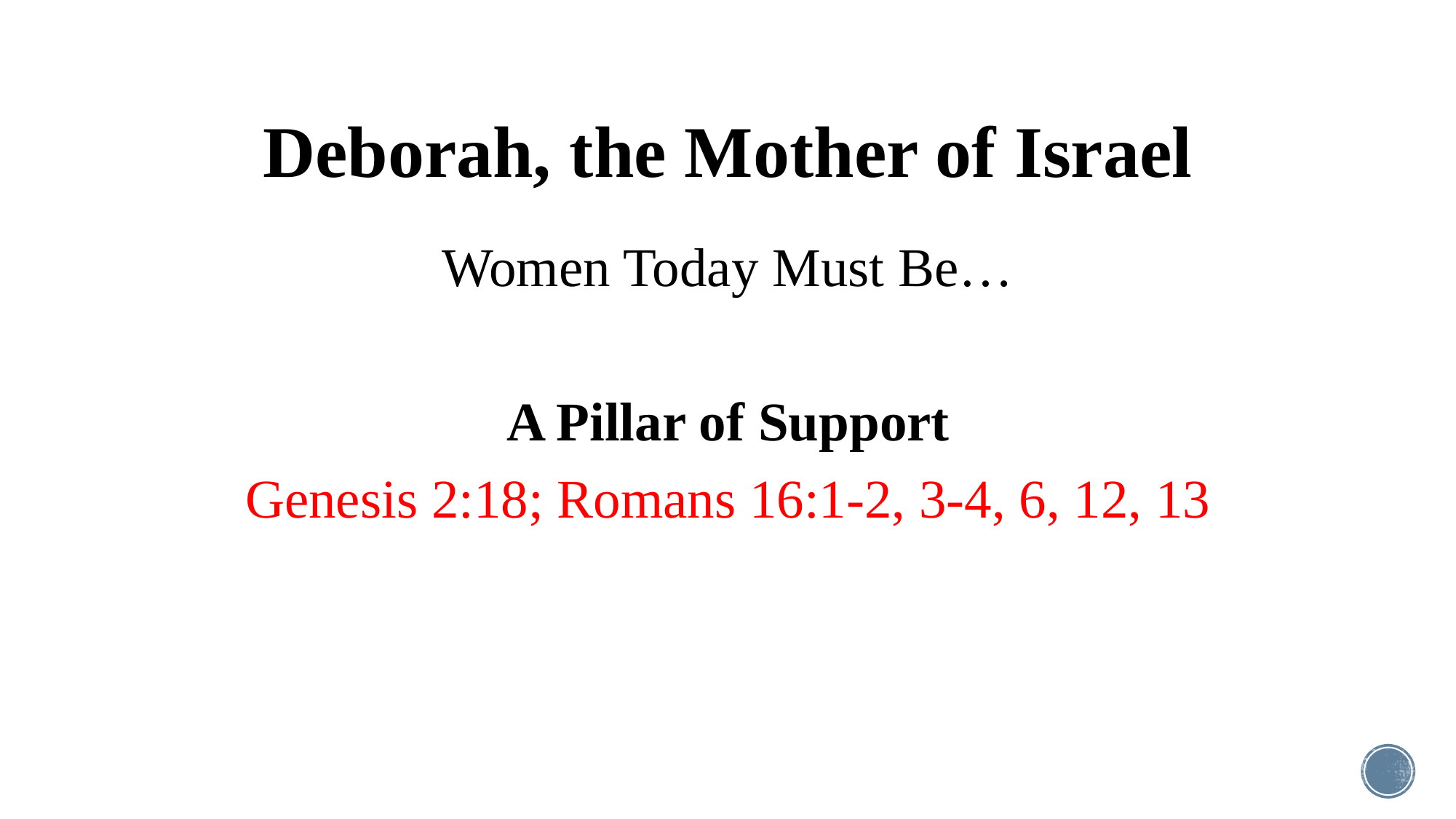

# Deborah, the Mother of Israel
Women Today Must Be…

A Pillar of Support
Genesis 2:18; Romans 16:1-2, 3-4, 6, 12, 13